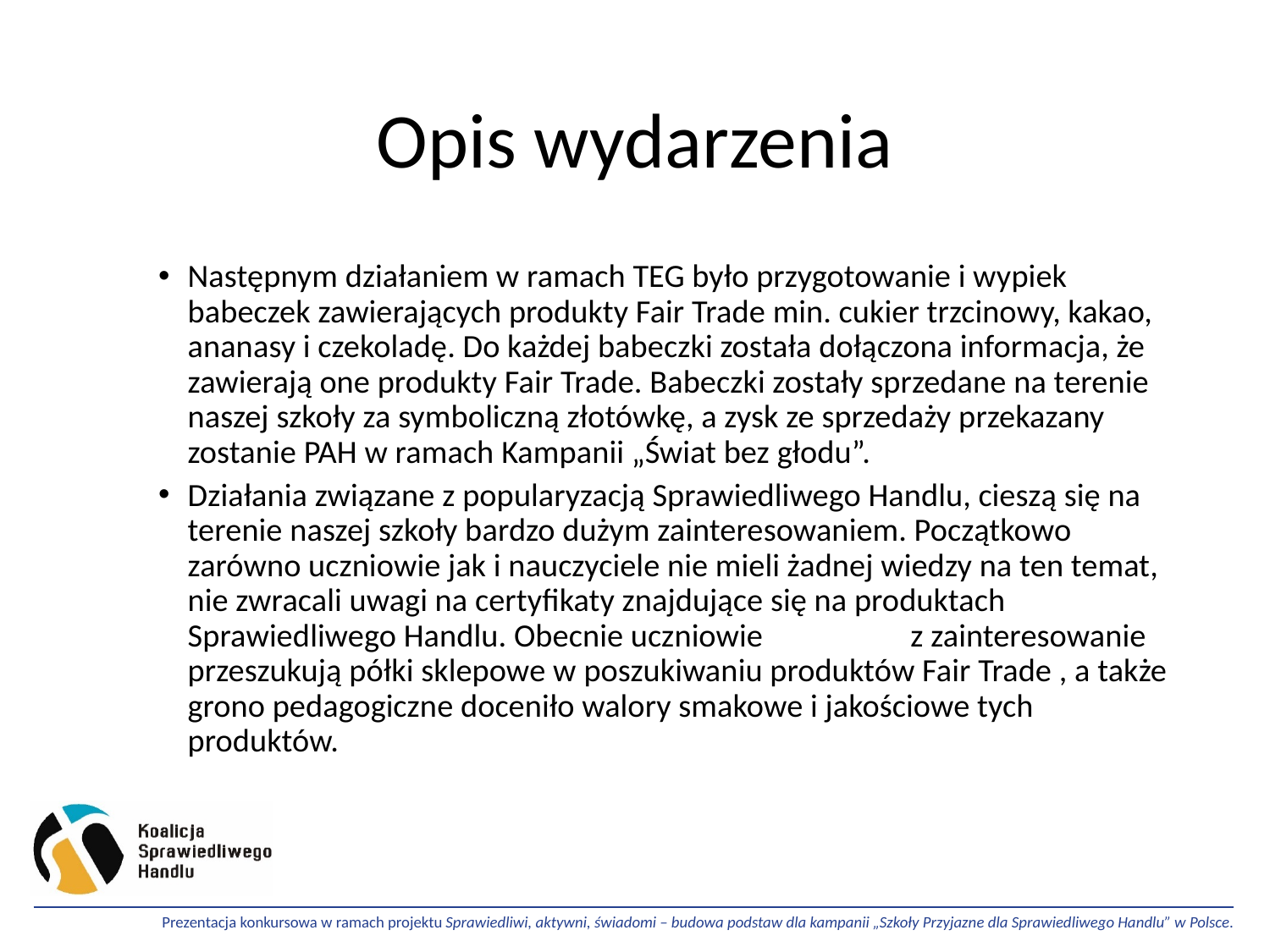

# Opis wydarzenia
Następnym działaniem w ramach TEG było przygotowanie i wypiek babeczek zawierających produkty Fair Trade min. cukier trzcinowy, kakao, ananasy i czekoladę. Do każdej babeczki została dołączona informacja, że zawierają one produkty Fair Trade. Babeczki zostały sprzedane na terenie naszej szkoły za symboliczną złotówkę, a zysk ze sprzedaży przekazany zostanie PAH w ramach Kampanii „Świat bez głodu”.
Działania związane z popularyzacją Sprawiedliwego Handlu, cieszą się na terenie naszej szkoły bardzo dużym zainteresowaniem. Początkowo zarówno uczniowie jak i nauczyciele nie mieli żadnej wiedzy na ten temat, nie zwracali uwagi na certyfikaty znajdujące się na produktach Sprawiedliwego Handlu. Obecnie uczniowie                    z zainteresowanie przeszukują półki sklepowe w poszukiwaniu produktów Fair Trade , a także grono pedagogiczne doceniło walory smakowe i jakościowe tych produktów.